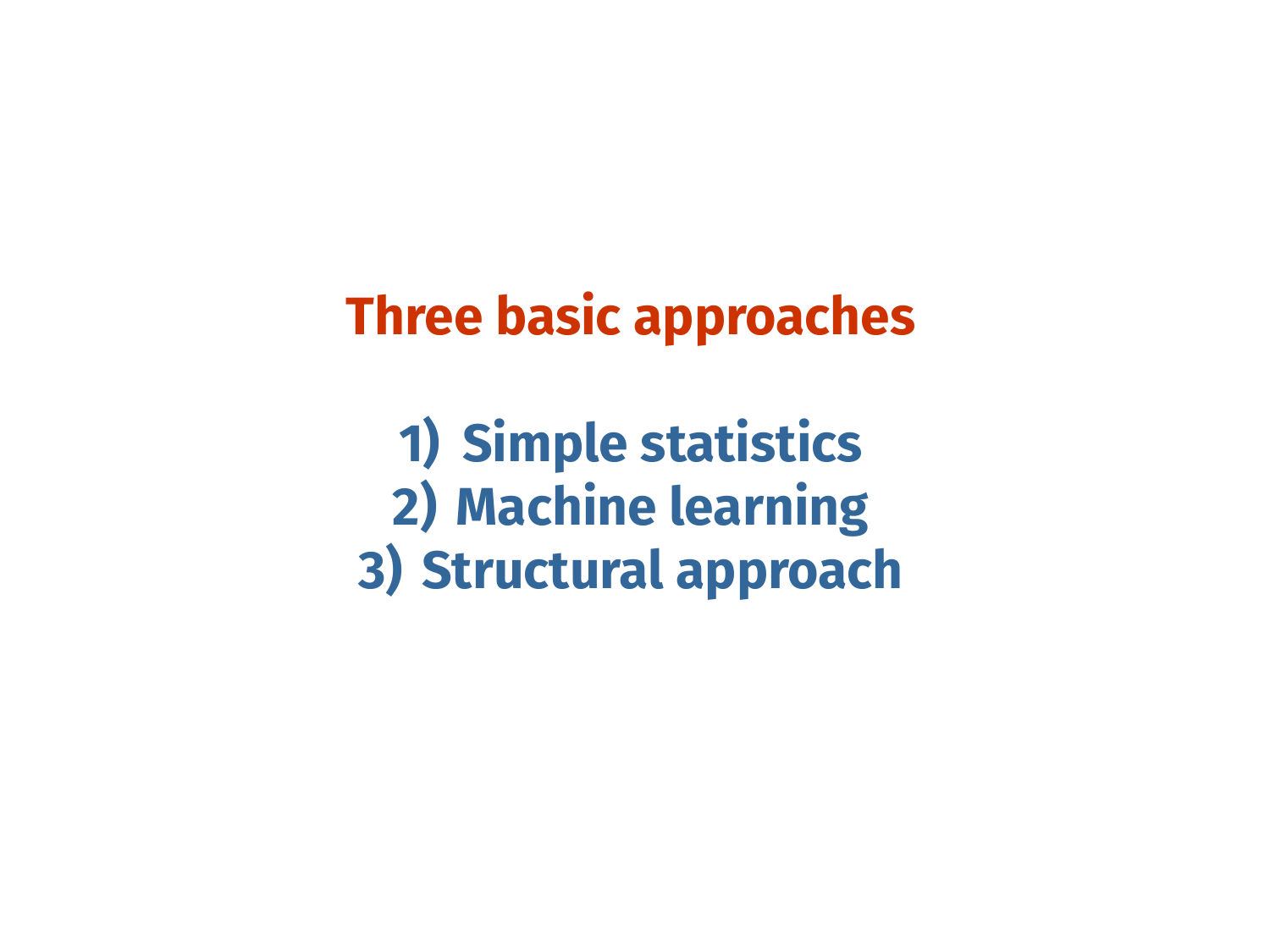

Three basic approaches

Simple statistics
Machine learning
Structural approach